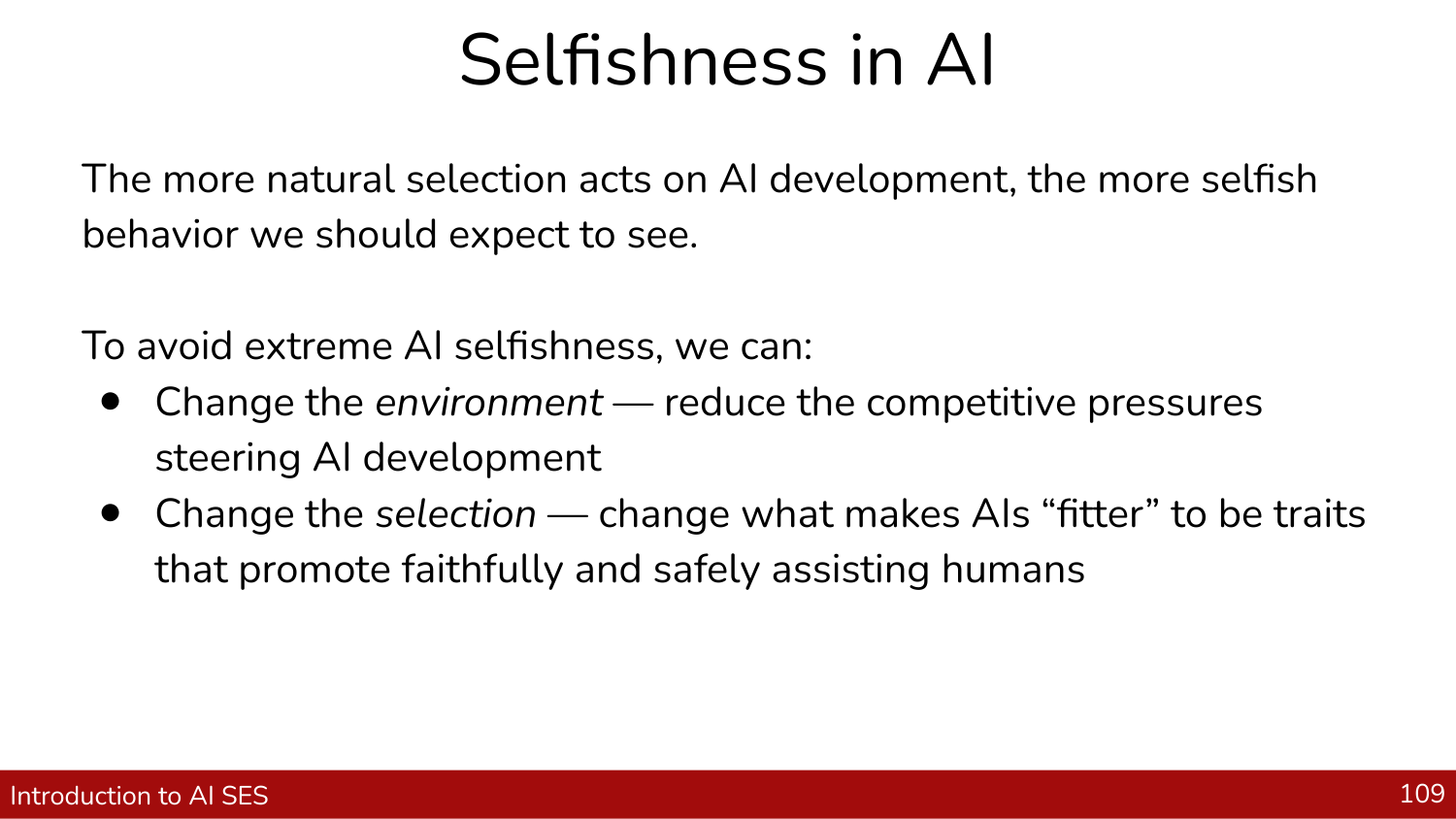

# Selfishness in AI

The more natural selection acts on AI development, the more selfish behavior we should expect to see.

To avoid extreme AI selfishness, we can:
Change the environment — reduce the competitive pressures steering AI development
Change the selection — change what makes AIs “fitter” to be traits that promote faithfully and safely assisting humans
109
Introduction to AI SES